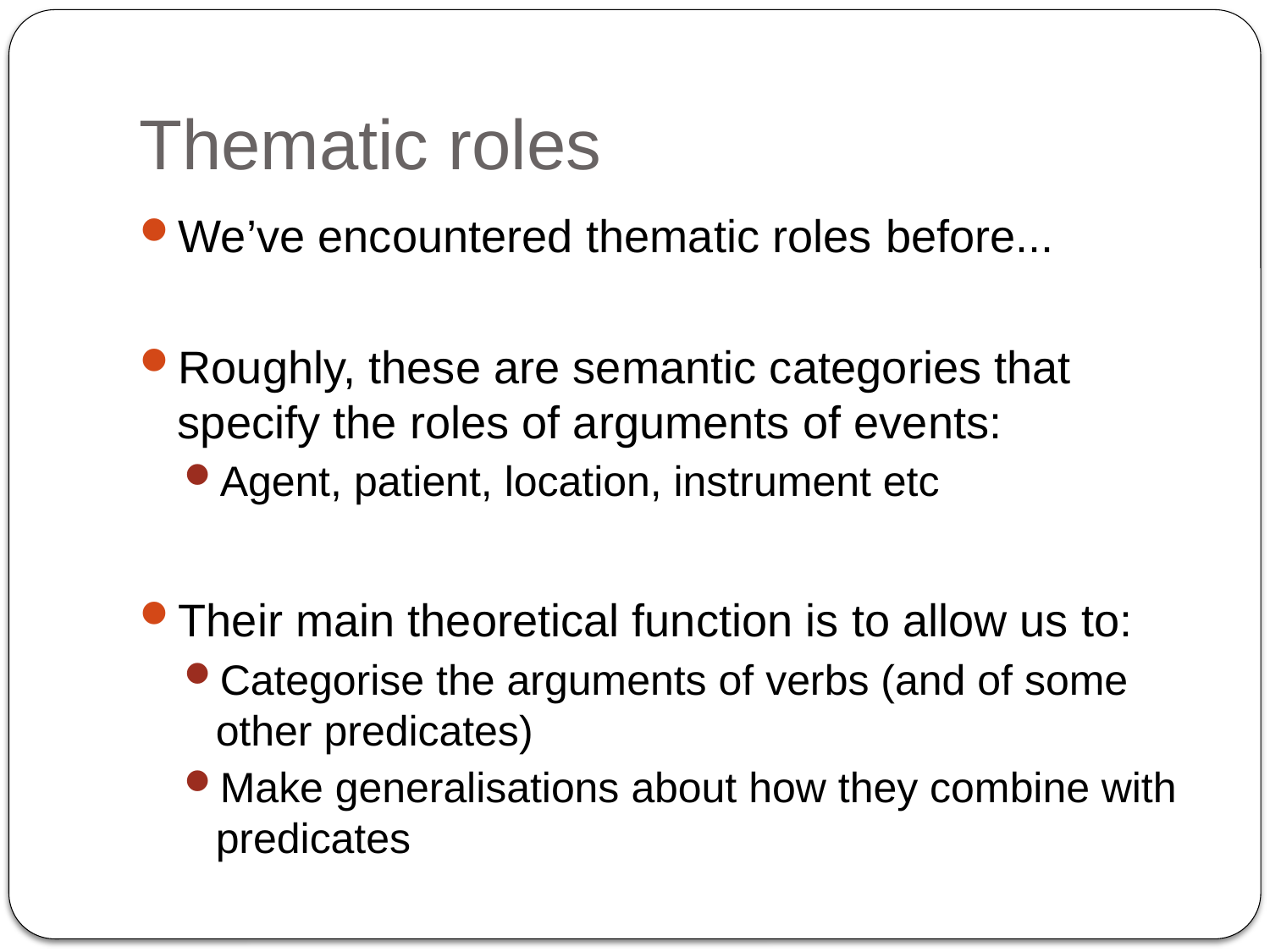

# Thematic roles
We’ve encountered thematic roles before...

Roughly, these are semantic categories that specify the roles of arguments of events:
Agent, patient, location, instrument etc

Their main theoretical function is to allow us to:
Categorise the arguments of verbs (and of some other predicates)
Make generalisations about how they combine with predicates